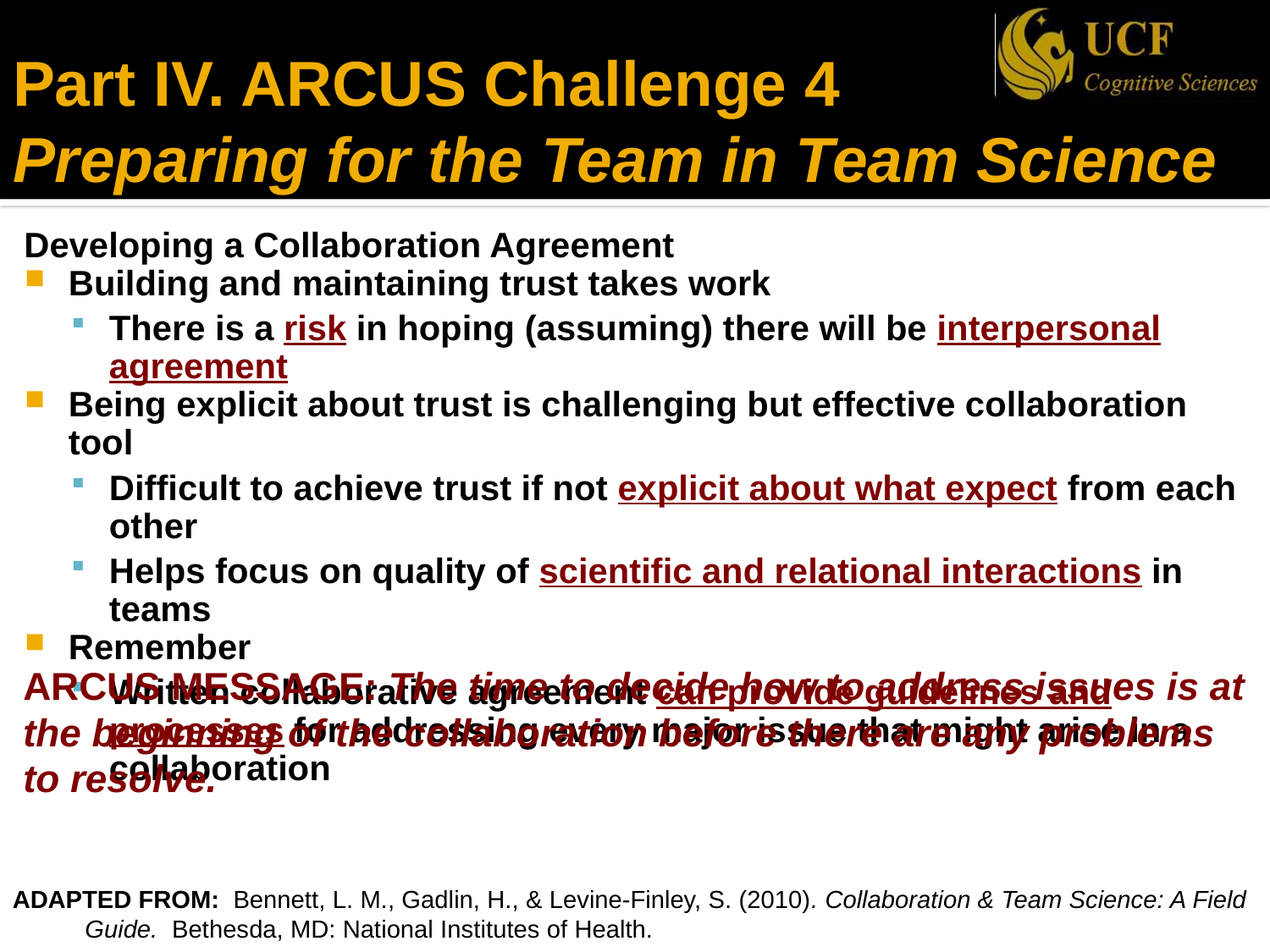

Part IV. ARCUS Challenge 4
Preparing for the Team in Team Science
Developing a Collaboration Agreement
Building and maintaining trust takes work
There is a risk in hoping (assuming) there will be interpersonal agreement
Being explicit about trust is challenging but effective collaboration tool
Difficult to achieve trust if not explicit about what expect from each other
Helps focus on quality of scientific and relational interactions in teams
Remember
Written collaborative agreement can provide guidelines and processes for addressing every major issue that might arise in a collaboration
ARCUS MESSAGE: The time to decide how to address issues is at the beginning of the collaboration before there are any problems to resolve.
ADAPTED FROM:  Bennett, L. M., Gadlin, H., & Levine-Finley, S. (2010). Collaboration & Team Science: A Field Guide.  Bethesda, MD: National Institutes of Health.